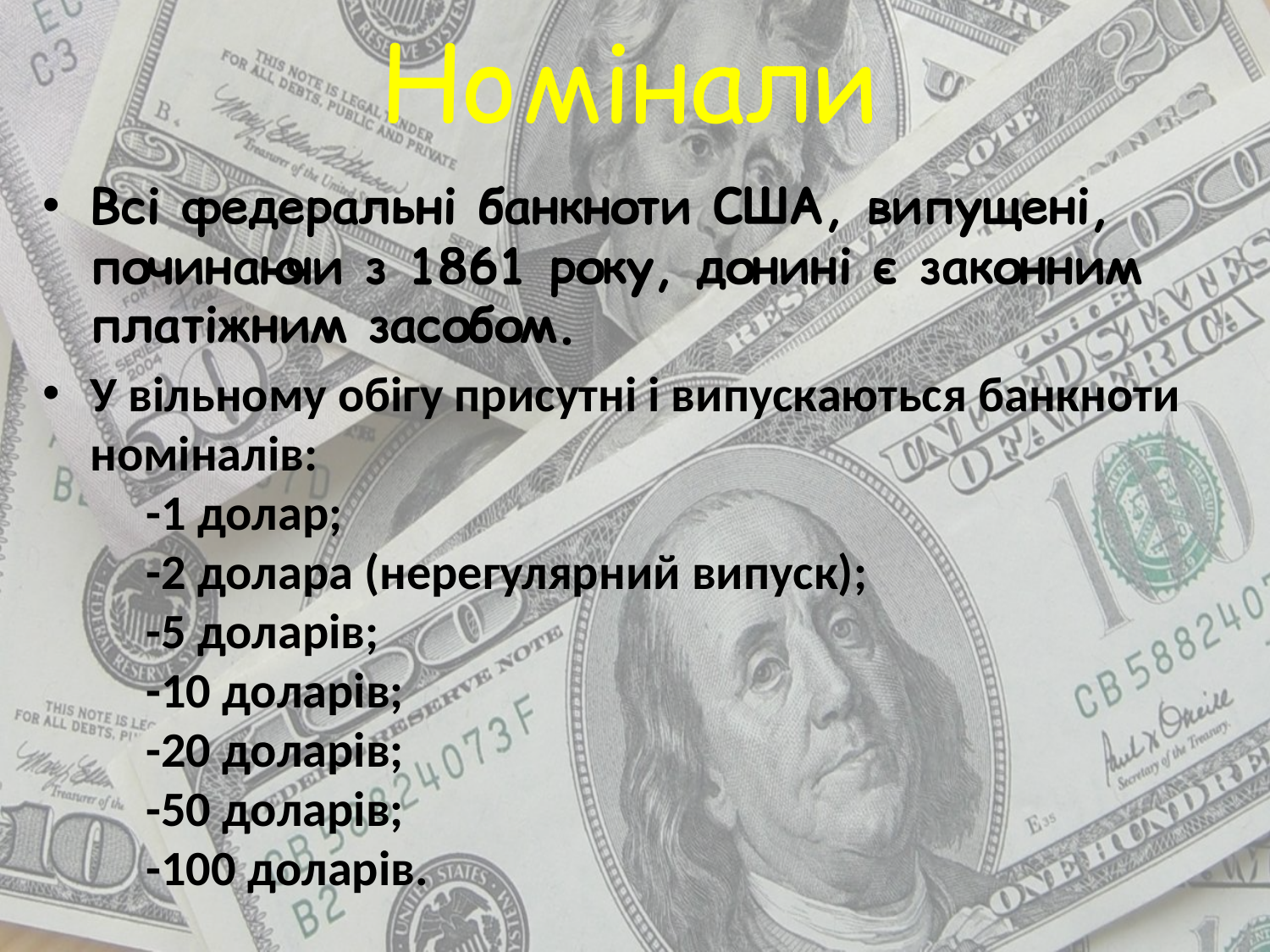

# Номінали
Всі федеральні банкноти США, випущені, починаючи з 1861 року, донині є законним платіжним засобом.
У вільному обігу присутні і випускаються банкноти номіналів:
     -1 долар;
     -2 долара (нерегулярний випуск);
     -5 доларів;
     -10 доларів;
     -20 доларів;
     -50 доларів;
     -100 доларів.